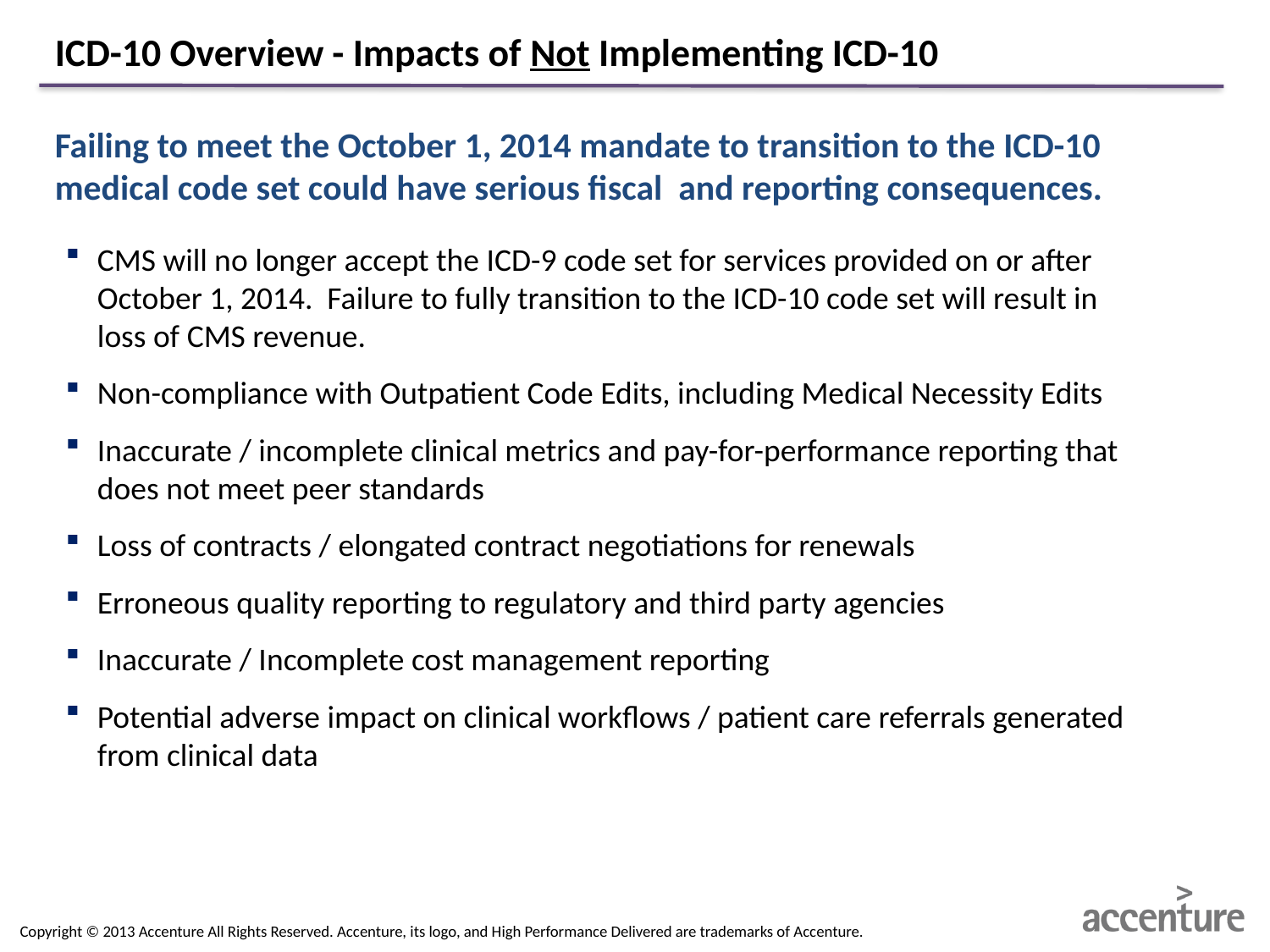

# ICD-10 Overview - Impacts of Not Implementing ICD-10
Failing to meet the October 1, 2014 mandate to transition to the ICD-10 medical code set could have serious fiscal  and reporting consequences.
CMS will no longer accept the ICD-9 code set for services provided on or after October 1, 2014.  Failure to fully transition to the ICD-10 code set will result in loss of CMS revenue.
Non-compliance with Outpatient Code Edits, including Medical Necessity Edits
Inaccurate / incomplete clinical metrics and pay-for-performance reporting that does not meet peer standards
Loss of contracts / elongated contract negotiations for renewals
Erroneous quality reporting to regulatory and third party agencies
Inaccurate / Incomplete cost management reporting
Potential adverse impact on clinical workflows / patient care referrals generated from clinical data